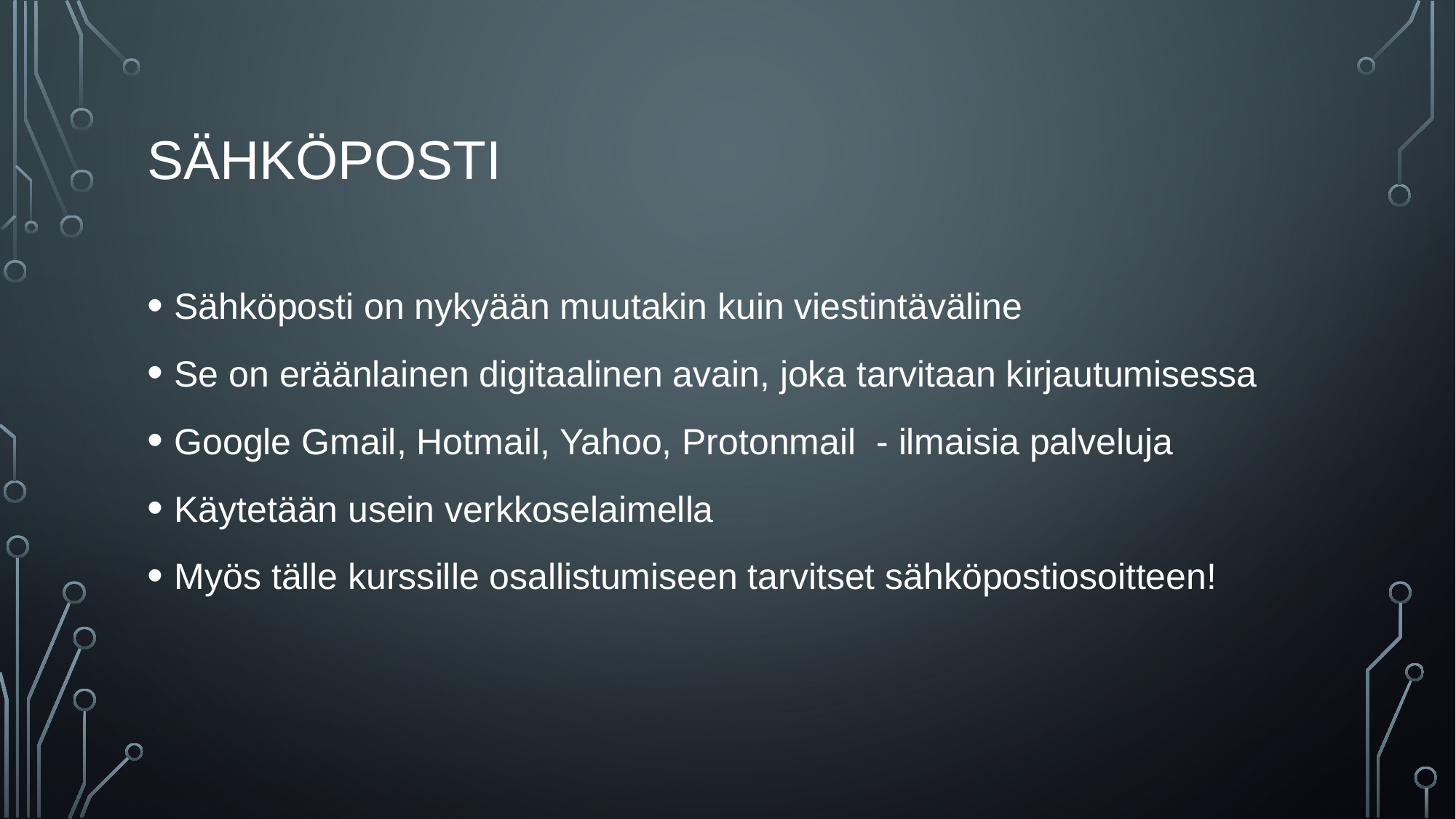

# Sähköposti
Sähköposti on nykyään muutakin kuin viestintäväline
Se on eräänlainen digitaalinen avain, joka tarvitaan kirjautumisessa
Google Gmail, Hotmail, Yahoo, Protonmail  - ilmaisia palveluja
Käytetään usein verkkoselaimella
Myös tälle kurssille osallistumiseen tarvitset sähköpostiosoitteen!